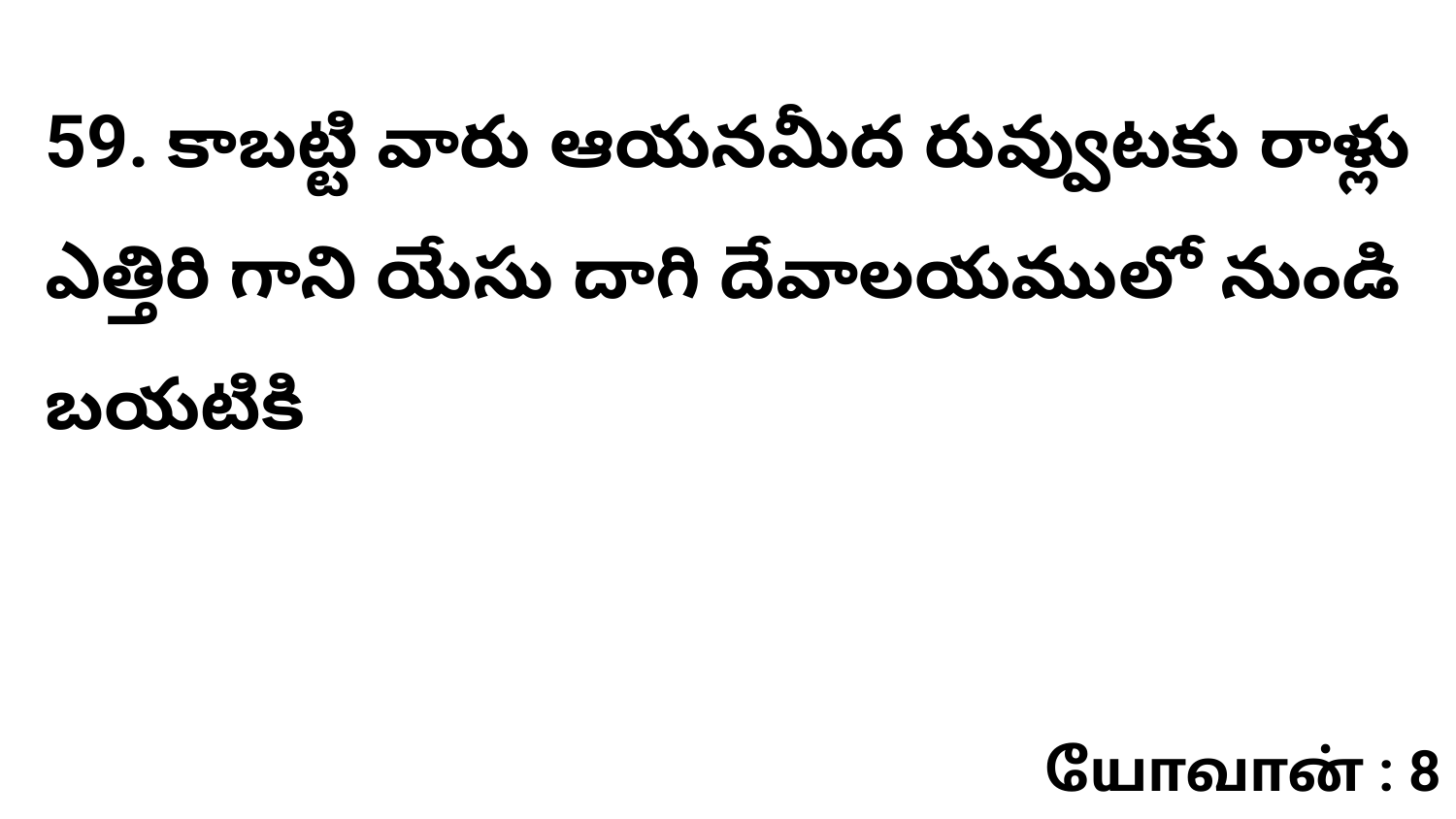

59. కాబట్టి వారు ఆయనమీద రువ్వుటకు రాళ్లు ఎత్తిరి గాని యేసు దాగి దేవాలయములో నుండి బయటికి
யோவான் : 8